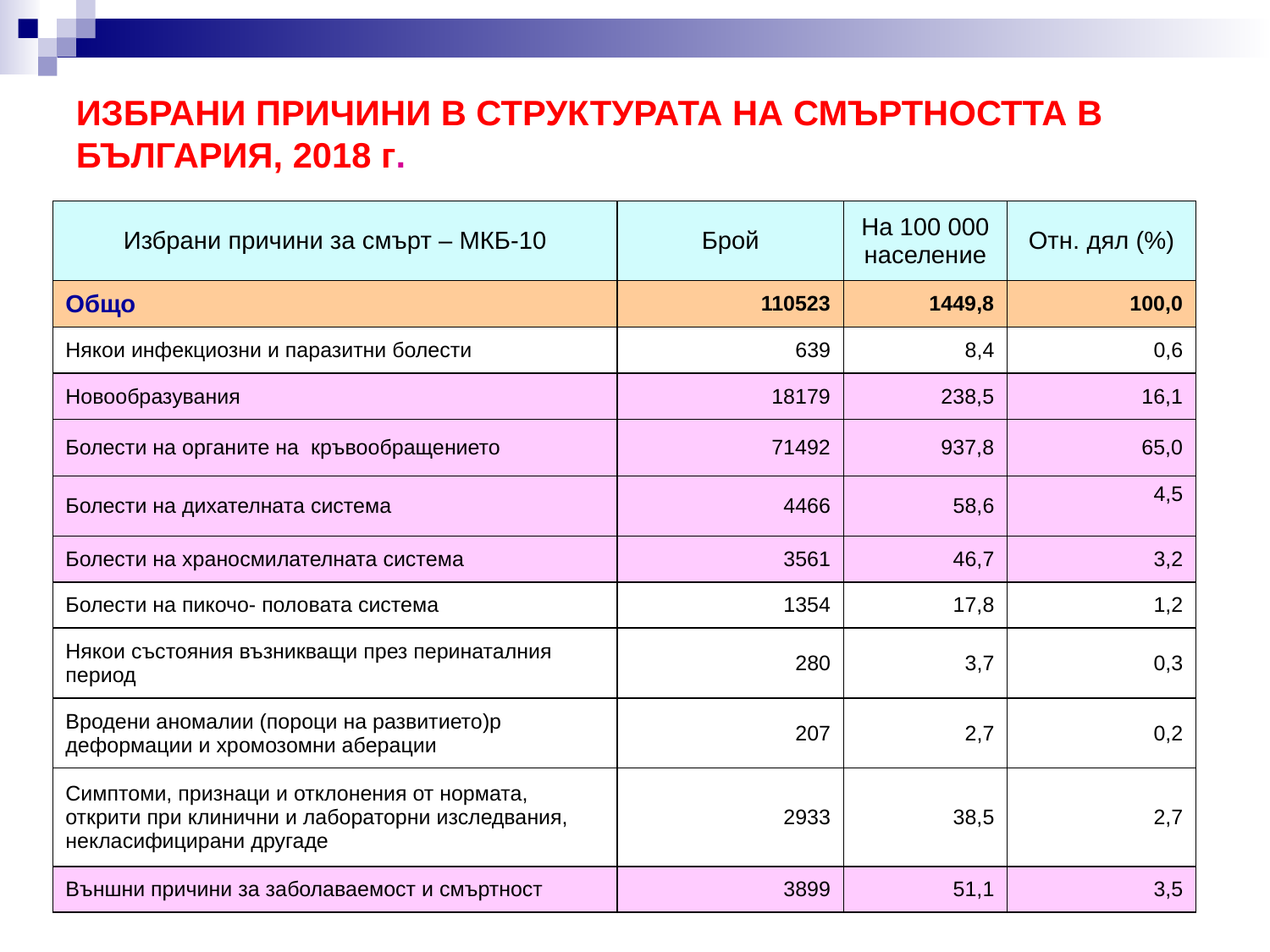

ИЗБРАНИ ПРИЧИНИ В СТРУКТУРАТА НА СМЪРТНОСТТА В БЪЛГАРИЯ, 2018 г.
| Избрани причини за смърт – МКБ-10 | Брой | На 100 000 население | Отн. дял (%) |
| --- | --- | --- | --- |
| Общо | 110523 | 1449,8 | 100,0 |
| Някои инфекциозни и паразитни болести | 639 | 8,4 | 0,6 |
| Новообразувания | 18179 | 238,5 | 16,1 |
| Болести на органите на кръвообращението | 71492 | 937,8 | 65,0 |
| Болести на дихателната система | 4466 | 58,6 | 4,5 |
| Болести на храносмилателната система | 3561 | 46,7 | 3,2 |
| Болести на пикочо- половата система | 1354 | 17,8 | 1,2 |
| Някои състояния възникващи през перинаталния период | 280 | 3,7 | 0,3 |
| Вродени аномалии (пороци на развитието)р деформации и хромозомни аберации | 207 | 2,7 | 0,2 |
| Симптоми, признаци и отклонения от нормата, открити при клинични и лабораторни изследвания, некласифицирани другаде | 2933 | 38,5 | 2,7 |
| Външни причини за заболаваемост и смъртност | 3899 | 51,1 | 3,5 |